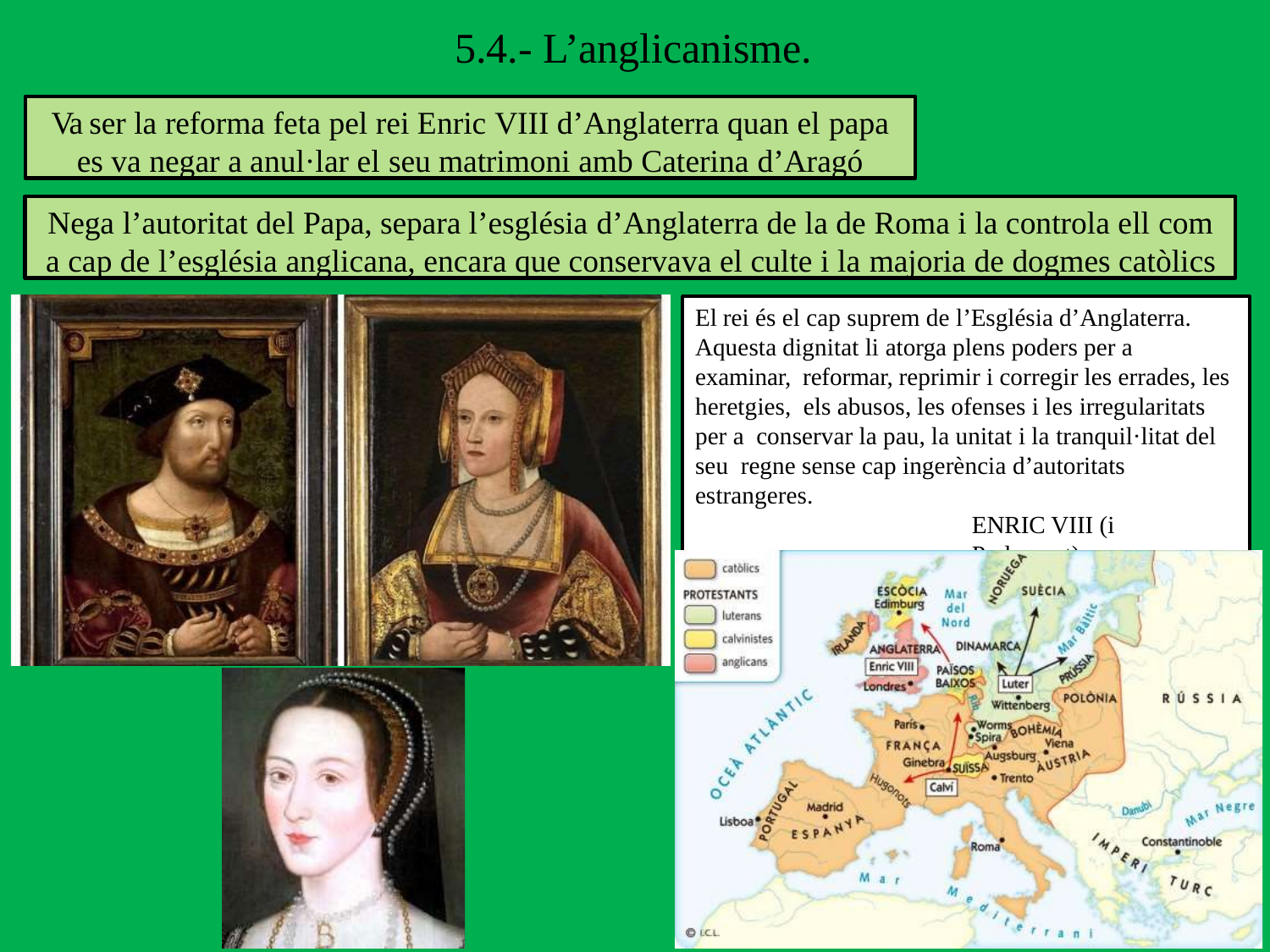

# 5.4.- L’anglicanisme.
Va ser la reforma feta pel rei Enric VIII d’Anglaterra quan el papa
es va negar a anul·lar el seu matrimoni amb Caterina d’Aragó
Nega l’autoritat del Papa, separa l’església d’Anglaterra de la de Roma i la controla ell com
a cap de l’església anglicana, encara que conservava el culte i la majoria de dogmes catòlics

El rei és el cap suprem de l’Església d’Anglaterra.  Aquesta dignitat li atorga plens poders per a examinar,  reformar, reprimir i corregir les errades, les heretgies,  els abusos, les ofenses i les irregularitats per a  conservar la pau, la unitat i la tranquil·litat del seu  regne sense cap ingerència d’autoritats estrangeres.
ENRIC VIII (i Parlament):
Acta de Supremacia, Londres, 1534.